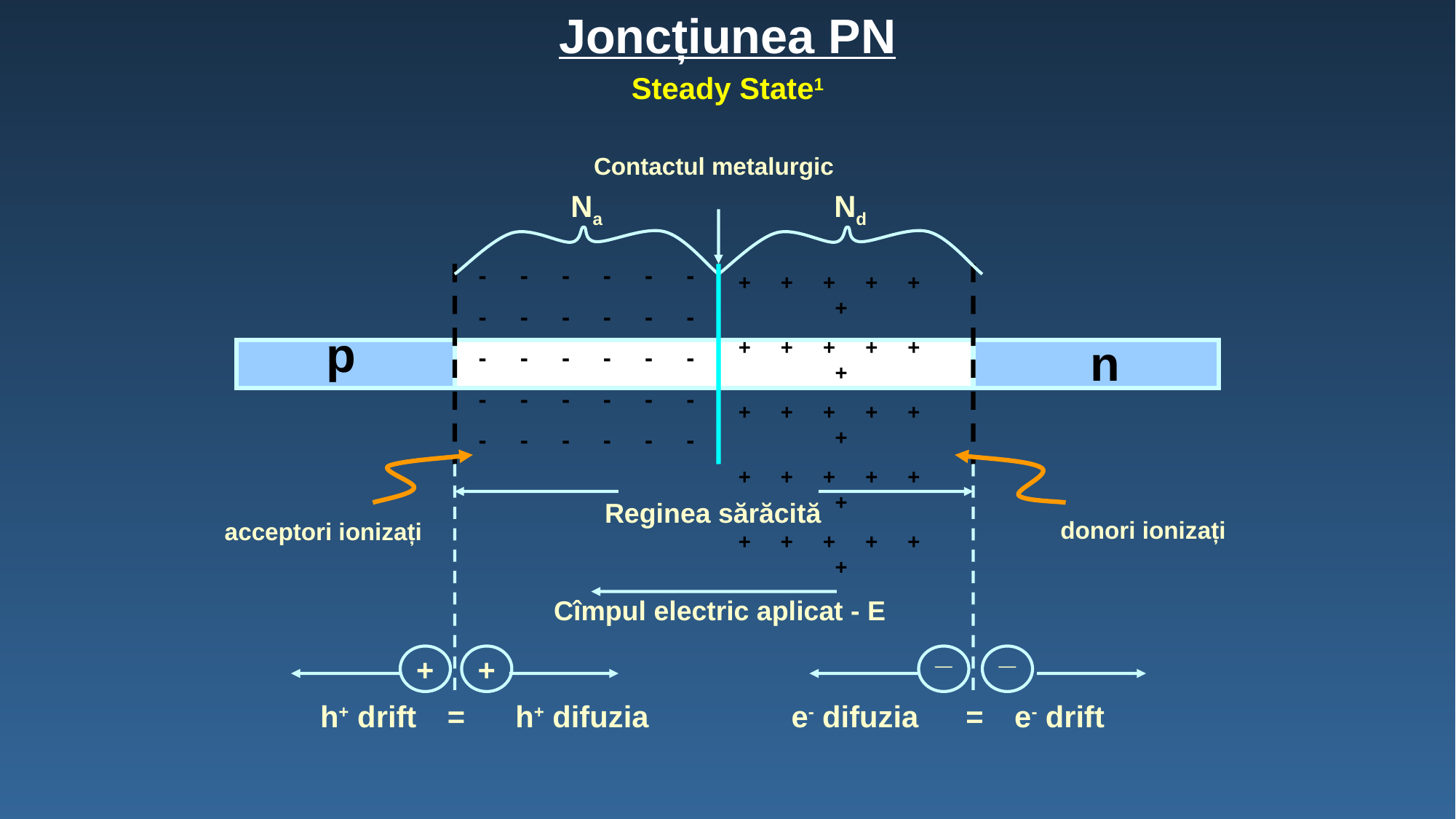

Joncțiunea PN
Steady State1
Contactul metalurgic
Na
Nd

-     -     -     -     -     -
-     -     -     -     -     -
-     -     -     -     -     -
-     -     -     -     -     -
-     -     -     -     -     -

+     +     +     +     +     +
+     +     +     +     +     +
+     +     +     +     +     +
+     +     +     +     +     +
+     +     +     +     +     +

p
n

Reginea sărăcită
donori ionizați
acceptori ionizați

Cîmpul electric aplicat - E
+
+
_

_

h+ drift
=
h+ difuzia
e- difuzia
=
e- drift